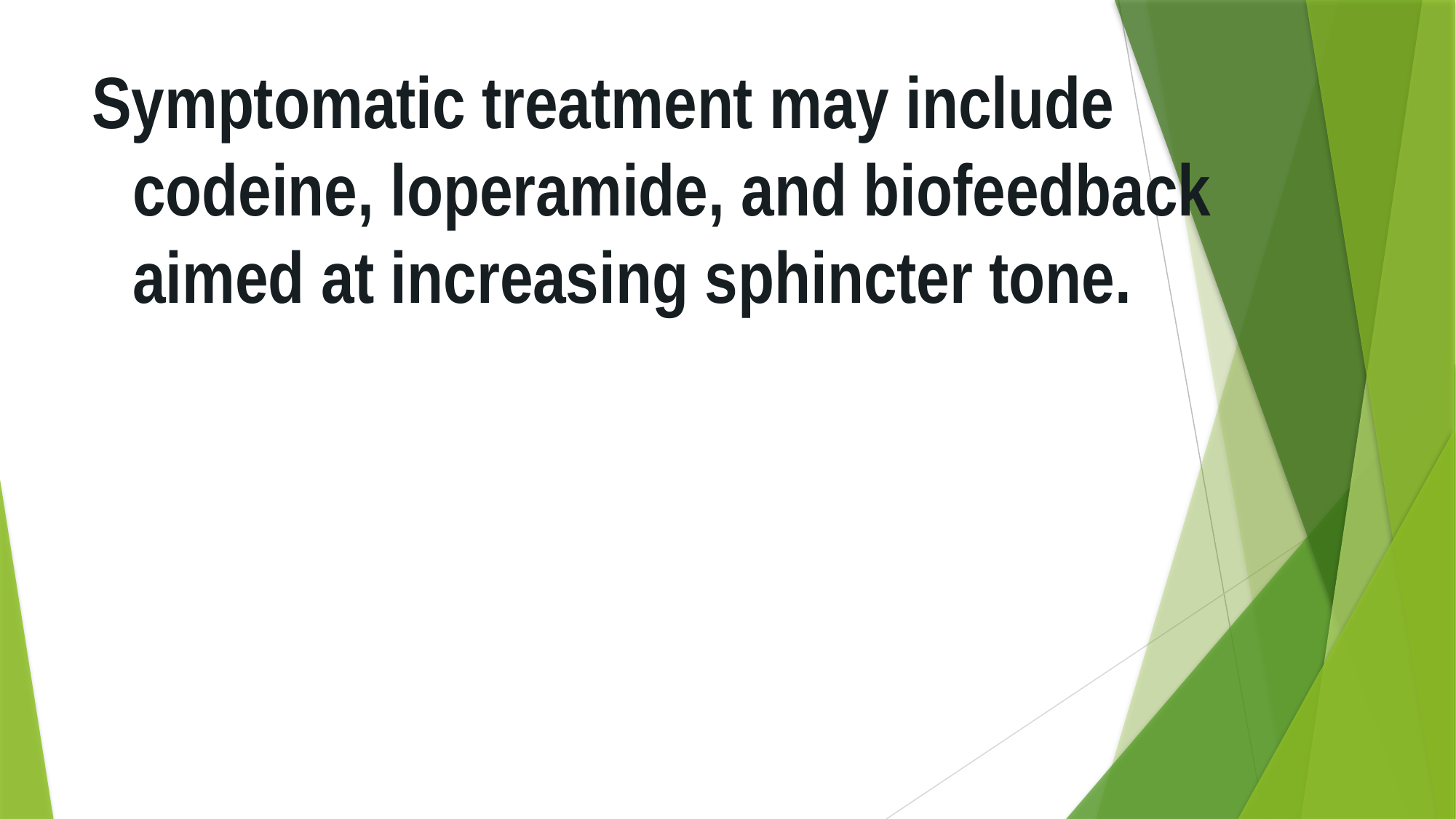

Symptomatic treatment may include codeine, loperamide, and biofeedback aimed at increasing sphincter tone.